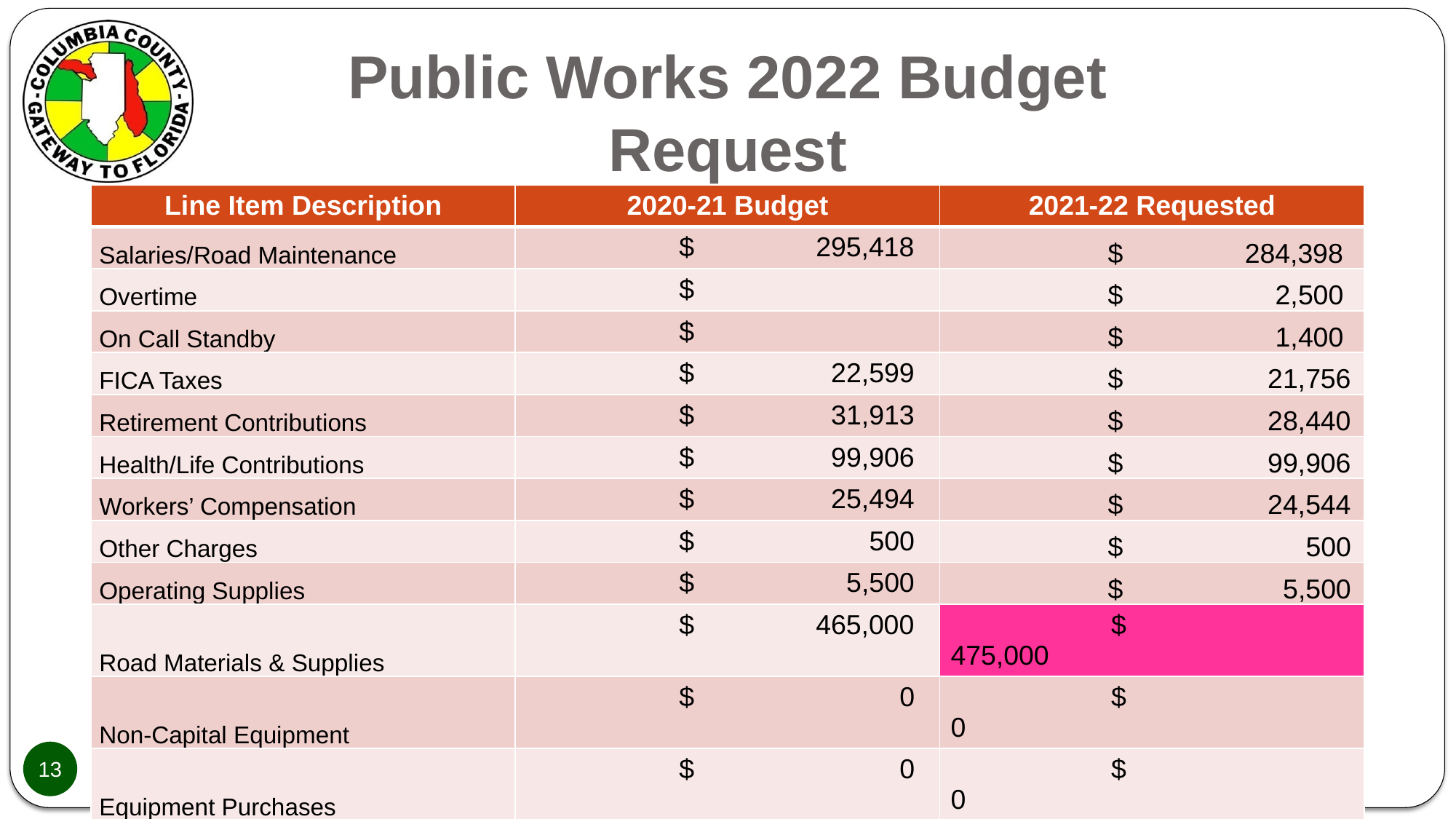

# Public Works 2022 Budget Request Drainage
| Line Item Description | 2020-21 Budget | 2021-22 Requested |
| --- | --- | --- |
| Salaries/Road Maintenance | $ 295,418 | $ 284,398 |
| Overtime | $ | $ 2,500 |
| On Call Standby | $ | $ 1,400 |
| FICA Taxes | $ 22,599 | $ 21,756 |
| Retirement Contributions | $ 31,913 | $ 28,440 |
| Health/Life Contributions | $ 99,906 | $ 99,906 |
| Workers’ Compensation | $ 25,494 | $ 24,544 |
| Other Charges | $ 500 | $ 500 |
| Operating Supplies | $ 5,500 | $ 5,500 |
| Road Materials & Supplies | $ 465,000 | $ 475,000 |
| Non-Capital Equipment | $ 0 | $ 0 |
| Equipment Purchases | $ 0 | $ 0 |
| TOTALS | $ 946,330 | $ 943,944 |
13